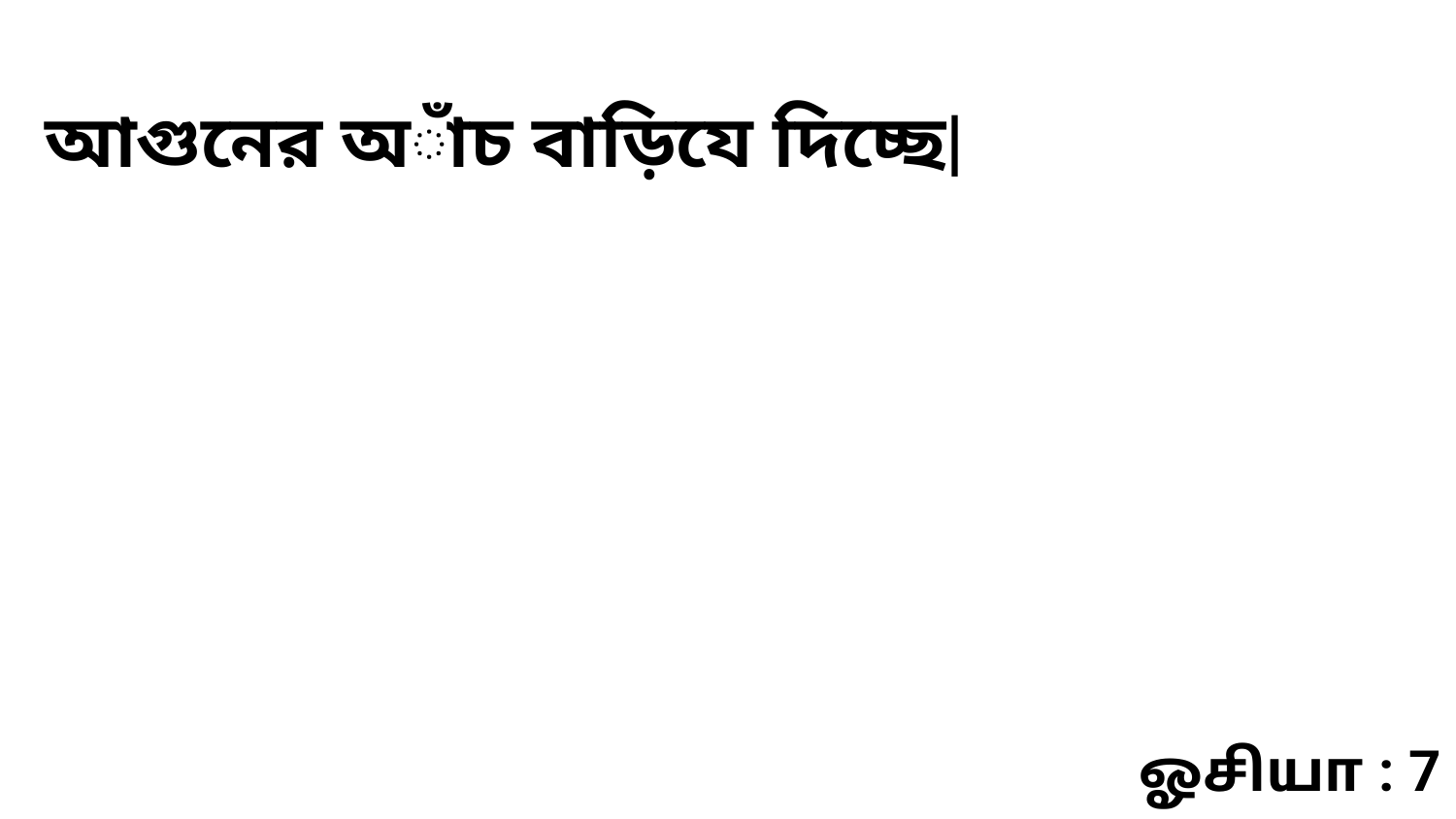

আগুনের অাঁচ বাড়িযে দিচ্ছে|
ஓசியா : 7